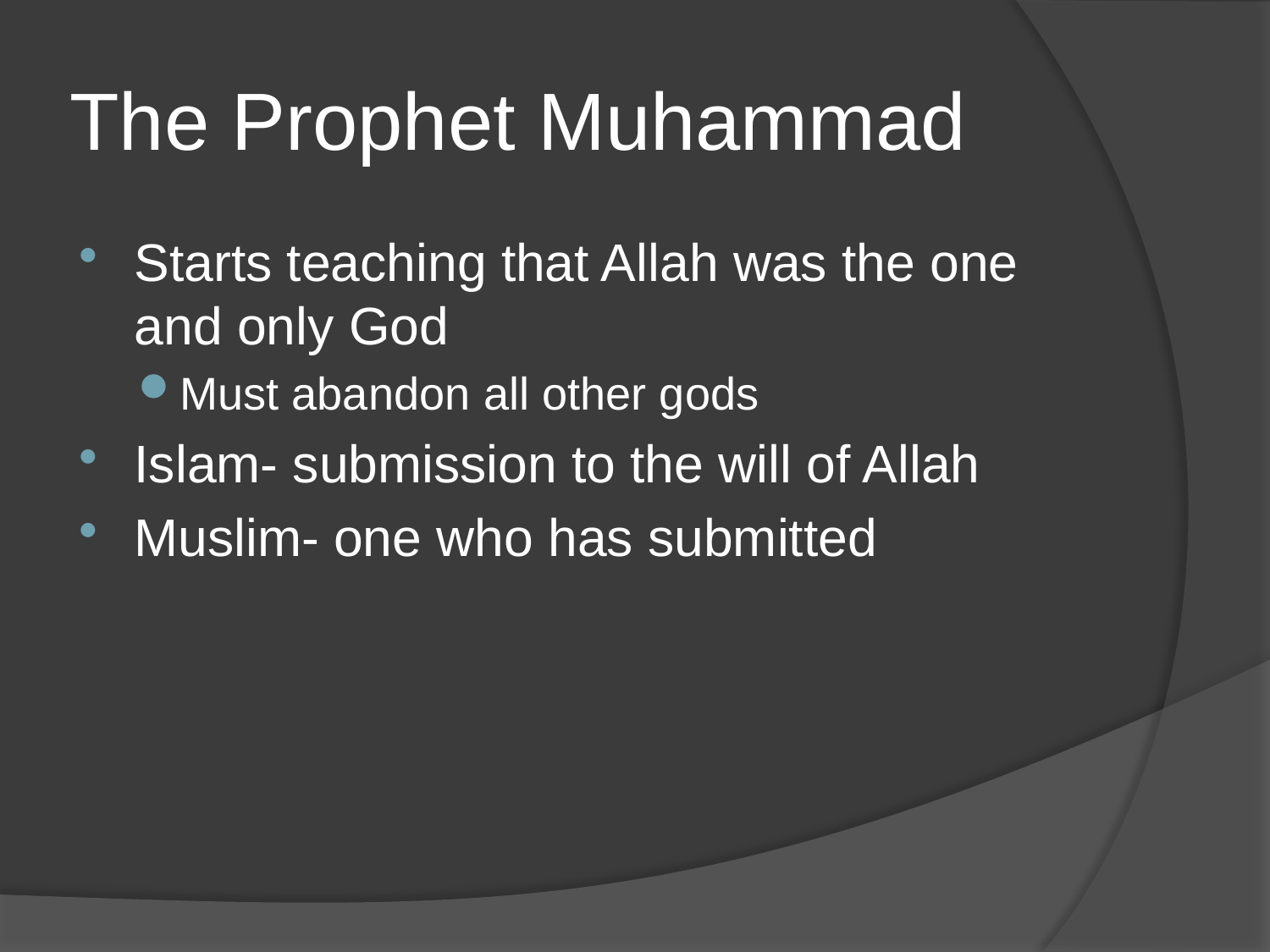

# The Prophet Muhammad
Starts teaching that Allah was the one and only God
Must abandon all other gods
Islam- submission to the will of Allah
Muslim- one who has submitted